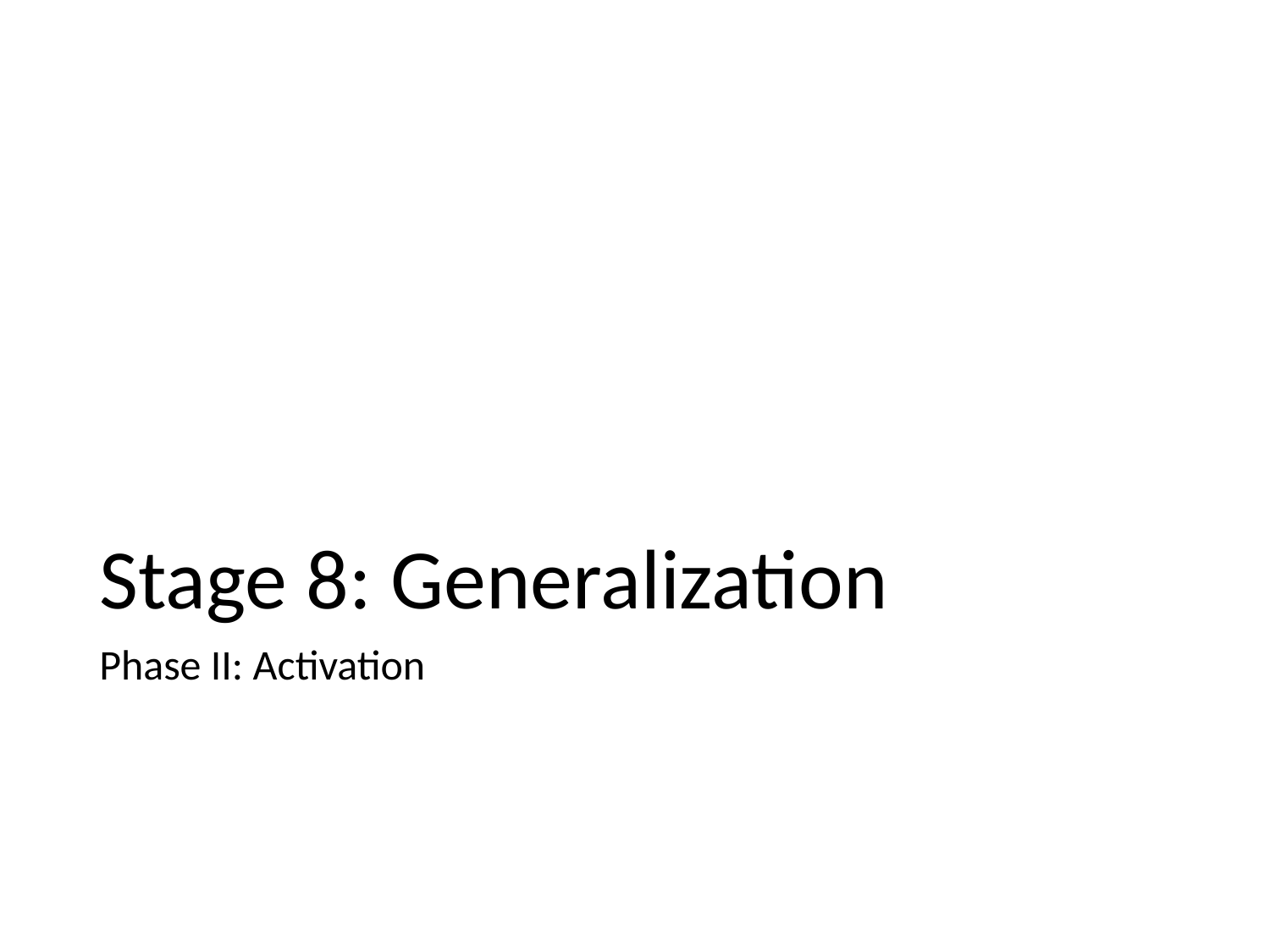

# Stage 8: Generalization
Phase II: Activation